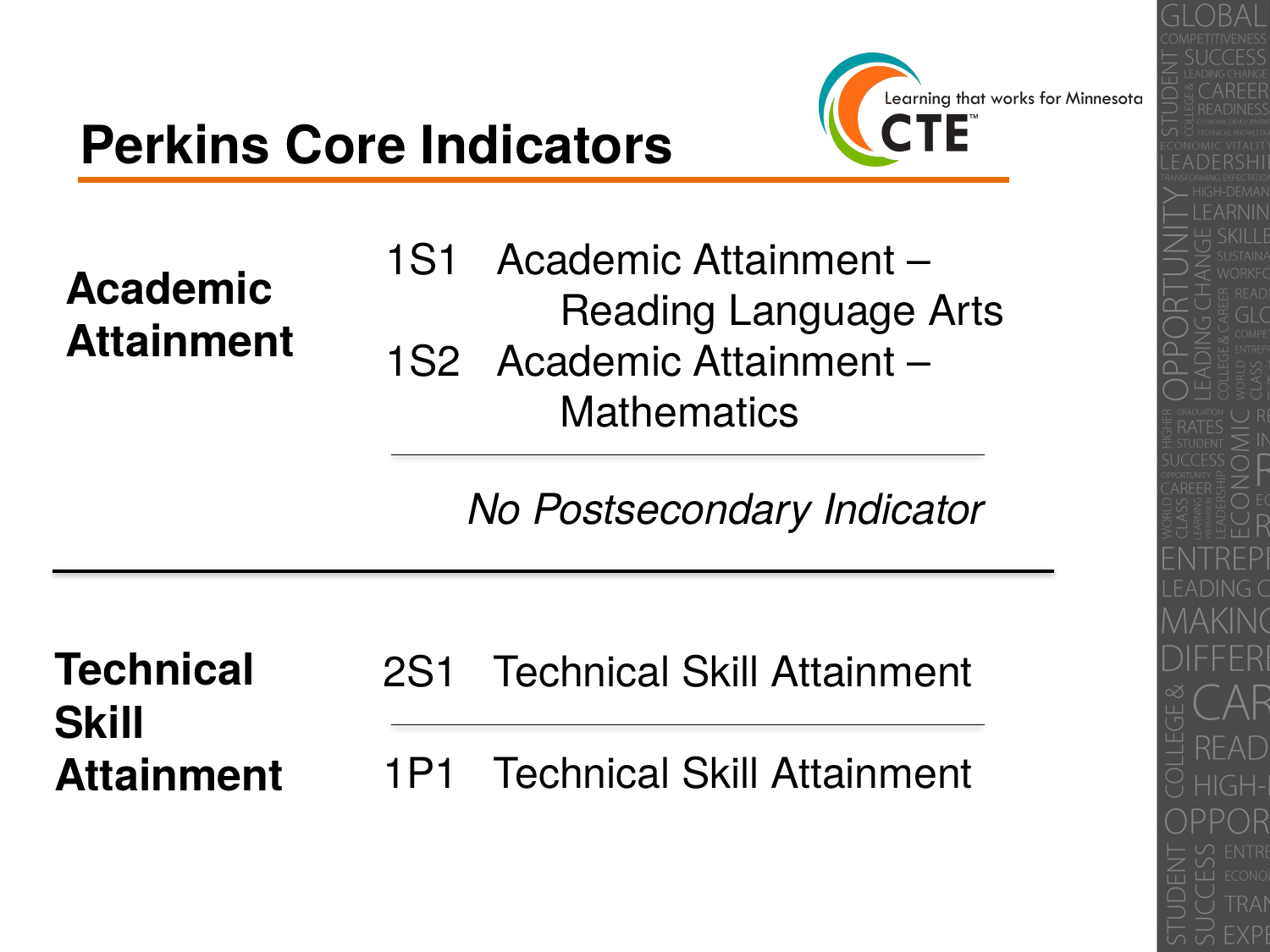

Perkins Core Indicators
1S1   Academic Attainment –
	    Reading Language Arts
1S2   Academic Attainment –
	    Mathematics
Academic Attainment
No Postsecondary Indicator
Technical
Skill Attainment
2S1   Technical Skill Attainment
1P1   Technical Skill Attainment